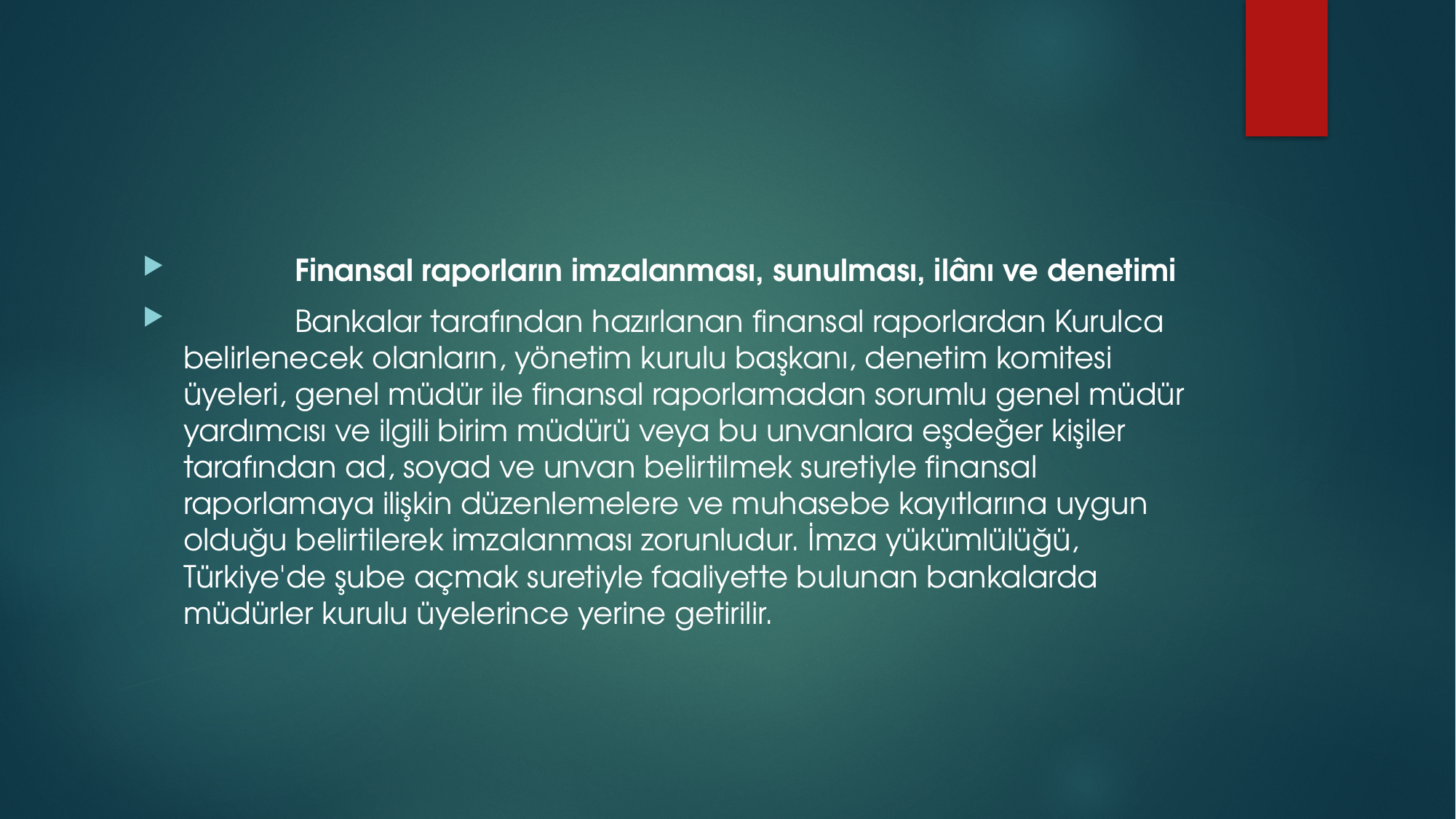

#
             Finansal raporların imzalanması, sunulması, ilânı ve denetimi
             Bankalar tarafından hazırlanan finansal raporlardan Kurulca belirlenecek olanların, yönetim kurulu başkanı, denetim komitesi üyeleri, genel müdür ile finansal raporlamadan sorumlu genel müdür yardımcısı ve ilgili birim müdürü veya bu unvanlara eşdeğer kişiler tarafından ad, soyad ve unvan belirtilmek suretiyle finansal raporlamaya ilişkin düzenlemelere ve muhasebe kayıtlarına uygun olduğu belirtilerek imzalanması zorunludur. İmza yükümlülüğü, Türkiye'de şube açmak suretiyle faaliyette bulunan bankalarda müdürler kurulu üyelerince yerine getirilir.